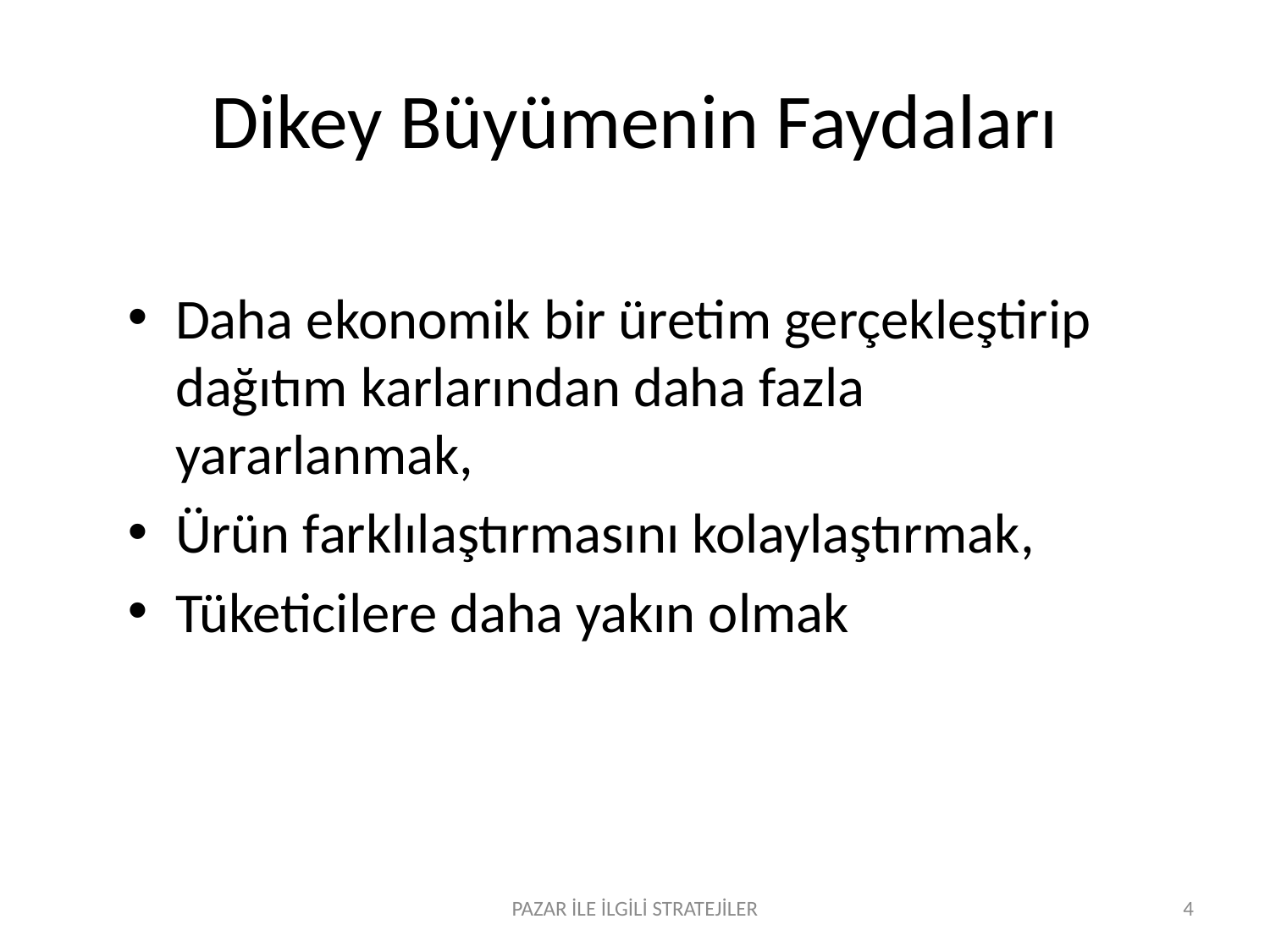

# Dikey Büyümenin Faydaları
Daha ekonomik bir üretim gerçekleştirip dağıtım karlarından daha fazla yararlanmak,
Ürün farklılaştırmasını kolaylaştırmak,
Tüketicilere daha yakın olmak
PAZAR İLE İLGİLİ STRATEJİLER
4